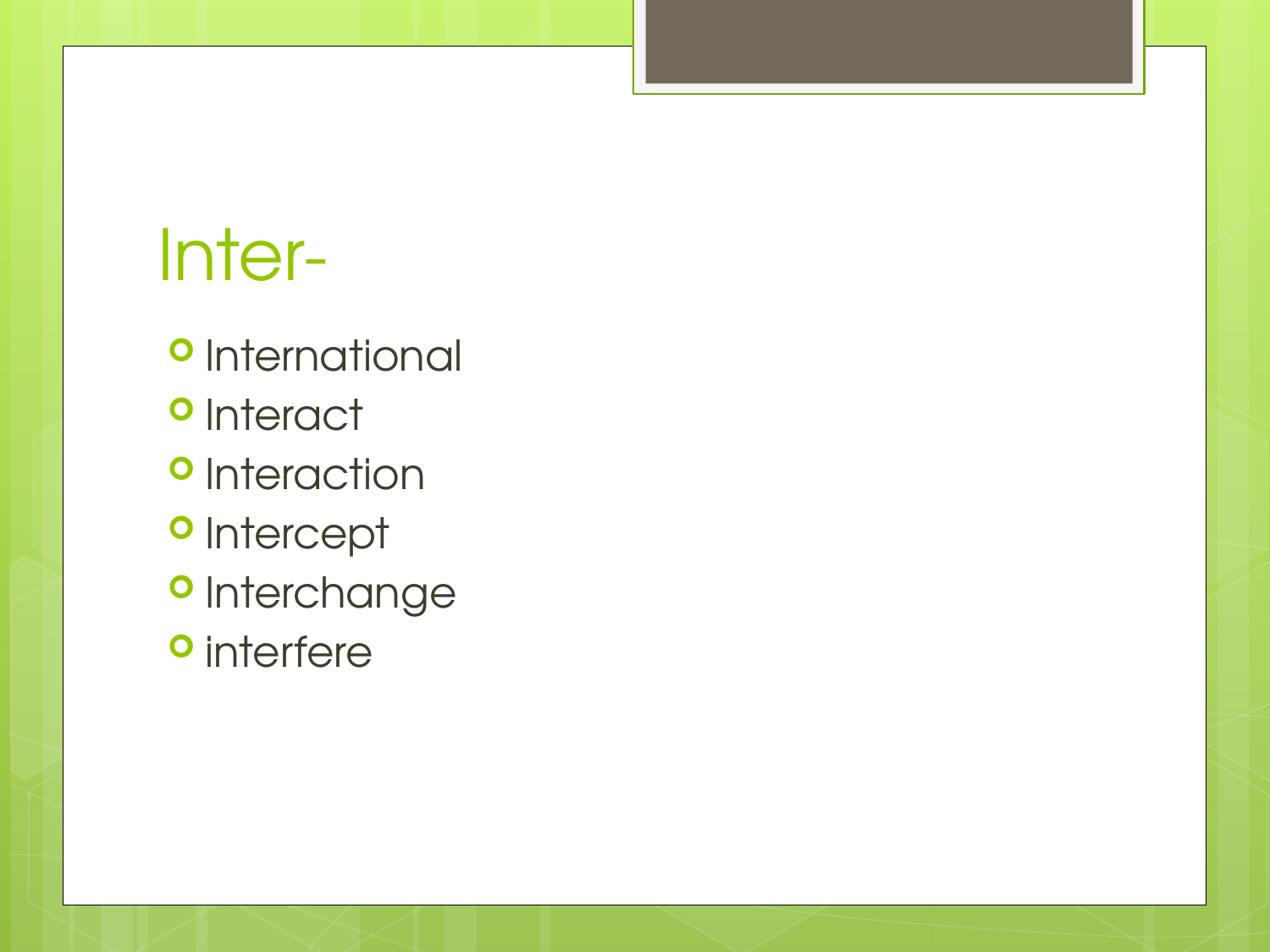

# Inter-
International
Interact
Interaction
Intercept
Interchange
interfere